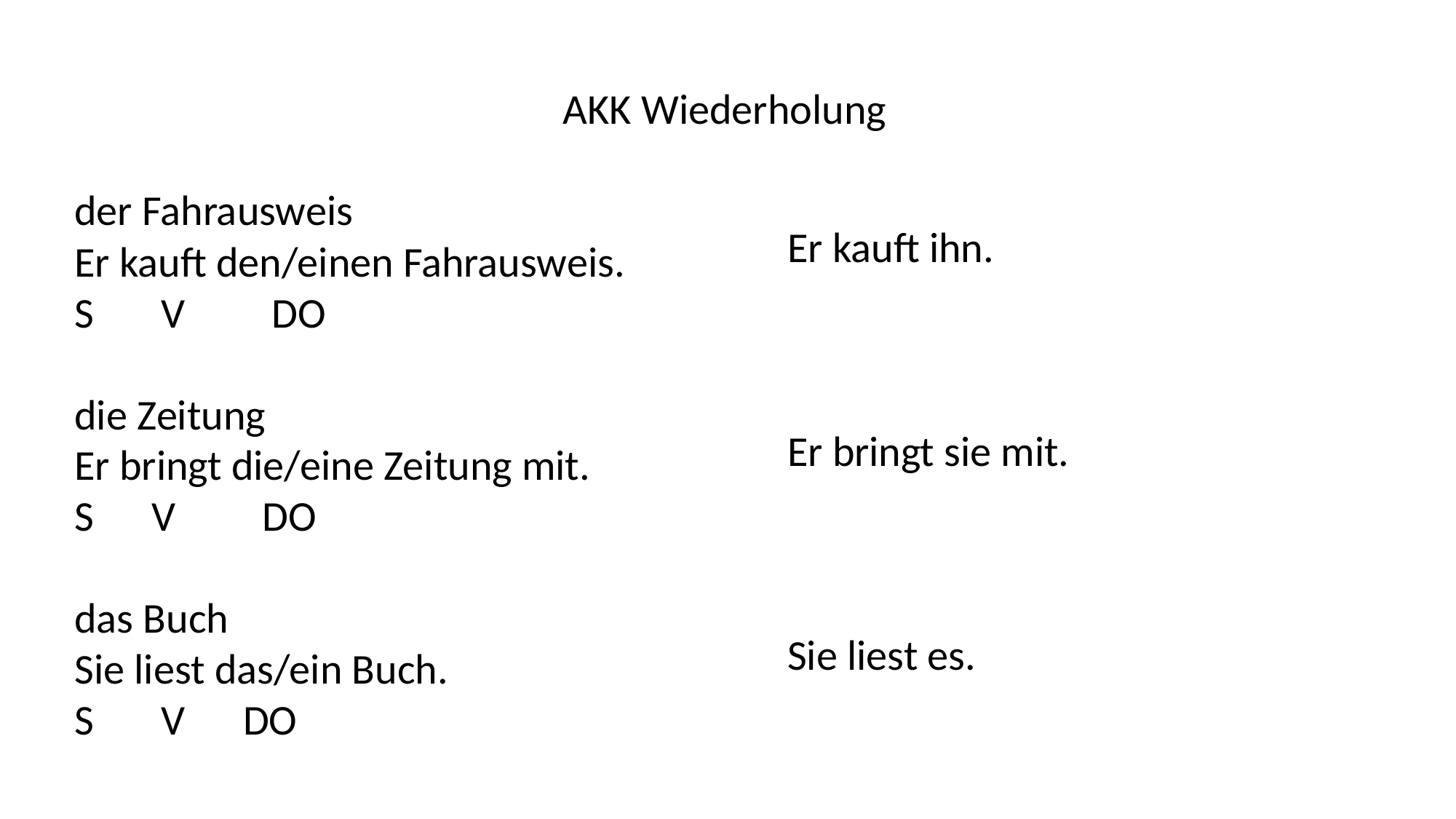

AKK Wiederholung

der Fahrausweis
Er kauft den/einen Fahrausweis.
S       V         DO

die Zeitung
Er bringt die/eine Zeitung mit.
S      V         DO

das Buch
Sie liest das/ein Buch.
S       V      DO
Er kauft ihn.

Er bringt sie mit.

Sie liest es.